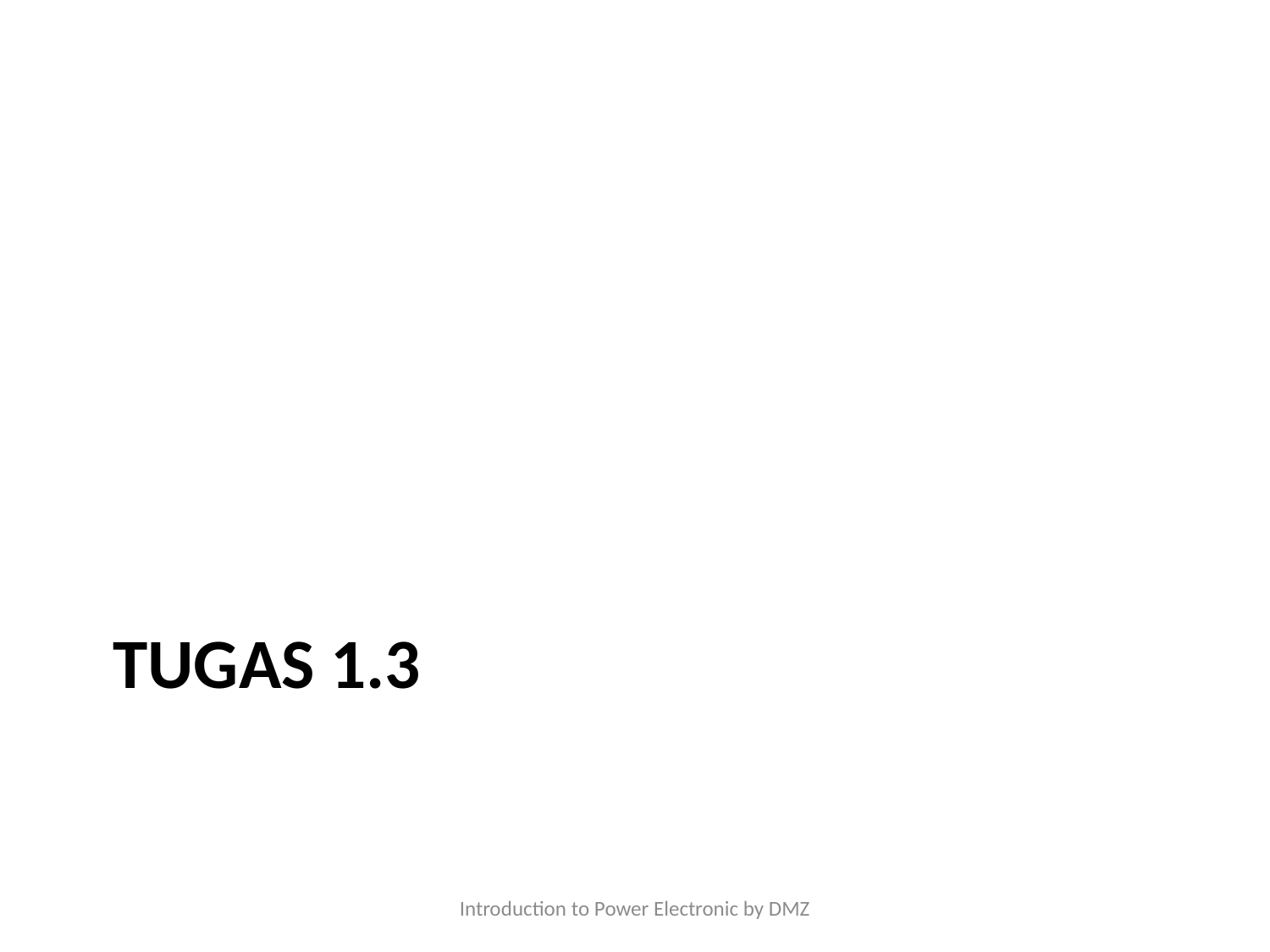

# Tugas 1.3
Introduction to Power Electronic by DMZ